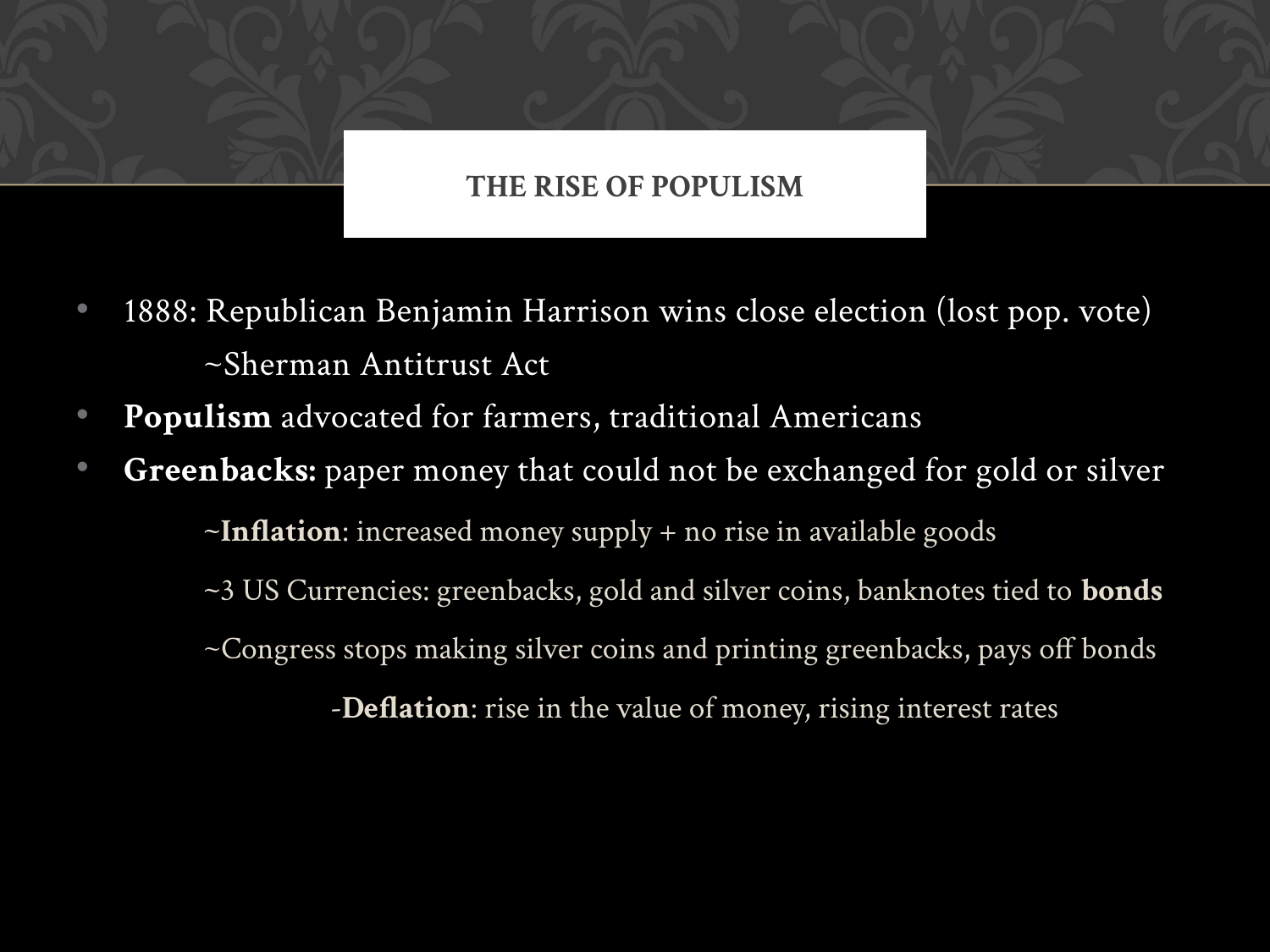

# The Rise of Populism
1888: Republican Benjamin Harrison wins close election (lost pop. vote)
	~Sherman Antitrust Act
Populism advocated for farmers, traditional Americans
Greenbacks: paper money that could not be exchanged for gold or silver
	~Inflation: increased money supply + no rise in available goods
	~3 US Currencies: greenbacks, gold and silver coins, banknotes tied to bonds
	~Congress stops making silver coins and printing greenbacks, pays off bonds
		-Deflation: rise in the value of money, rising interest rates